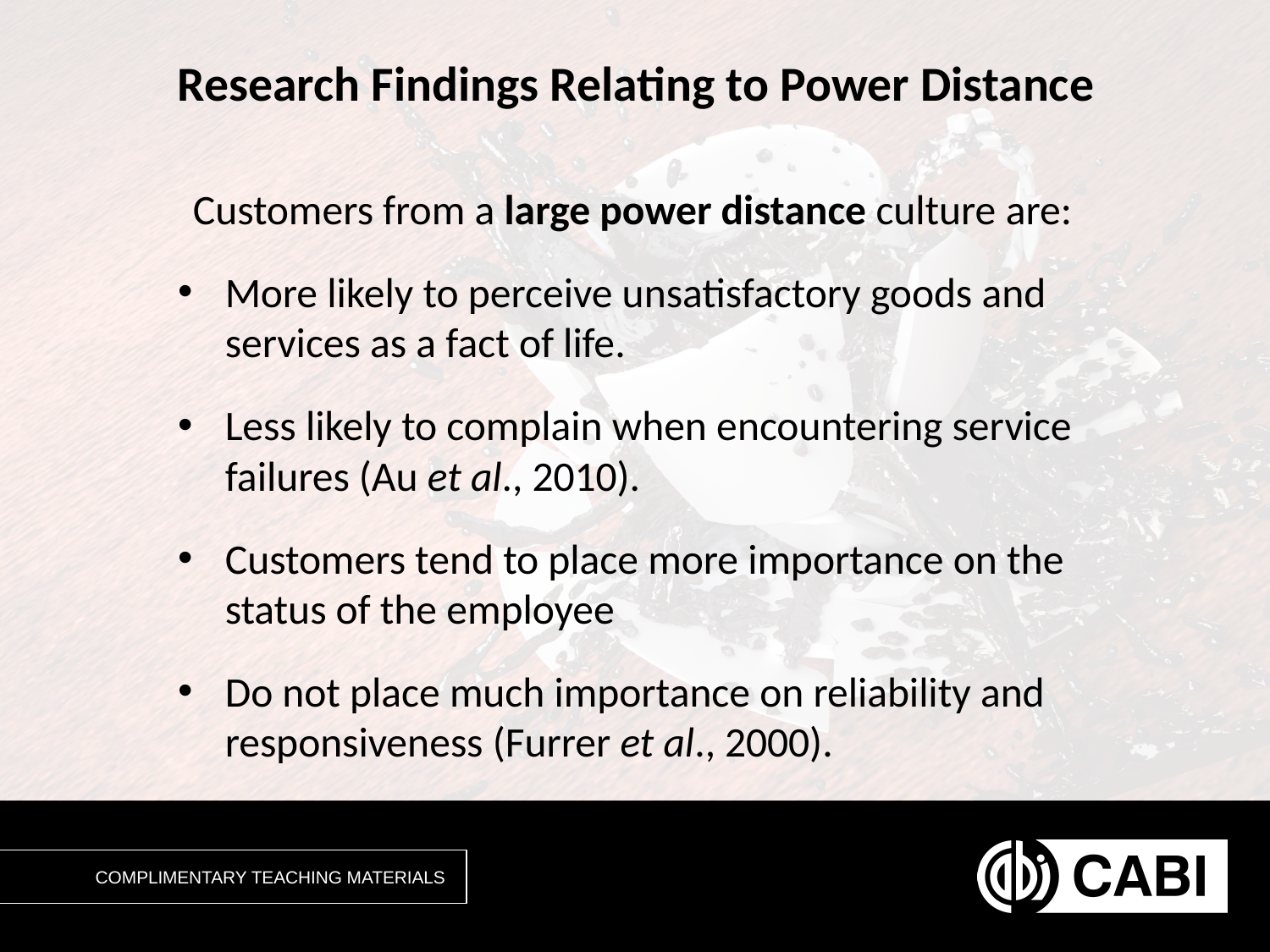

# Research Findings Relating to Power Distance
Customers from a large power distance culture are:

More likely to perceive unsatisfactory goods and services as a fact of life.

Less likely to complain when encountering service failures (Au et al., 2010).

Customers tend to place more importance on the status of the employee

Do not place much importance on reliability and responsiveness (Furrer et al., 2000).